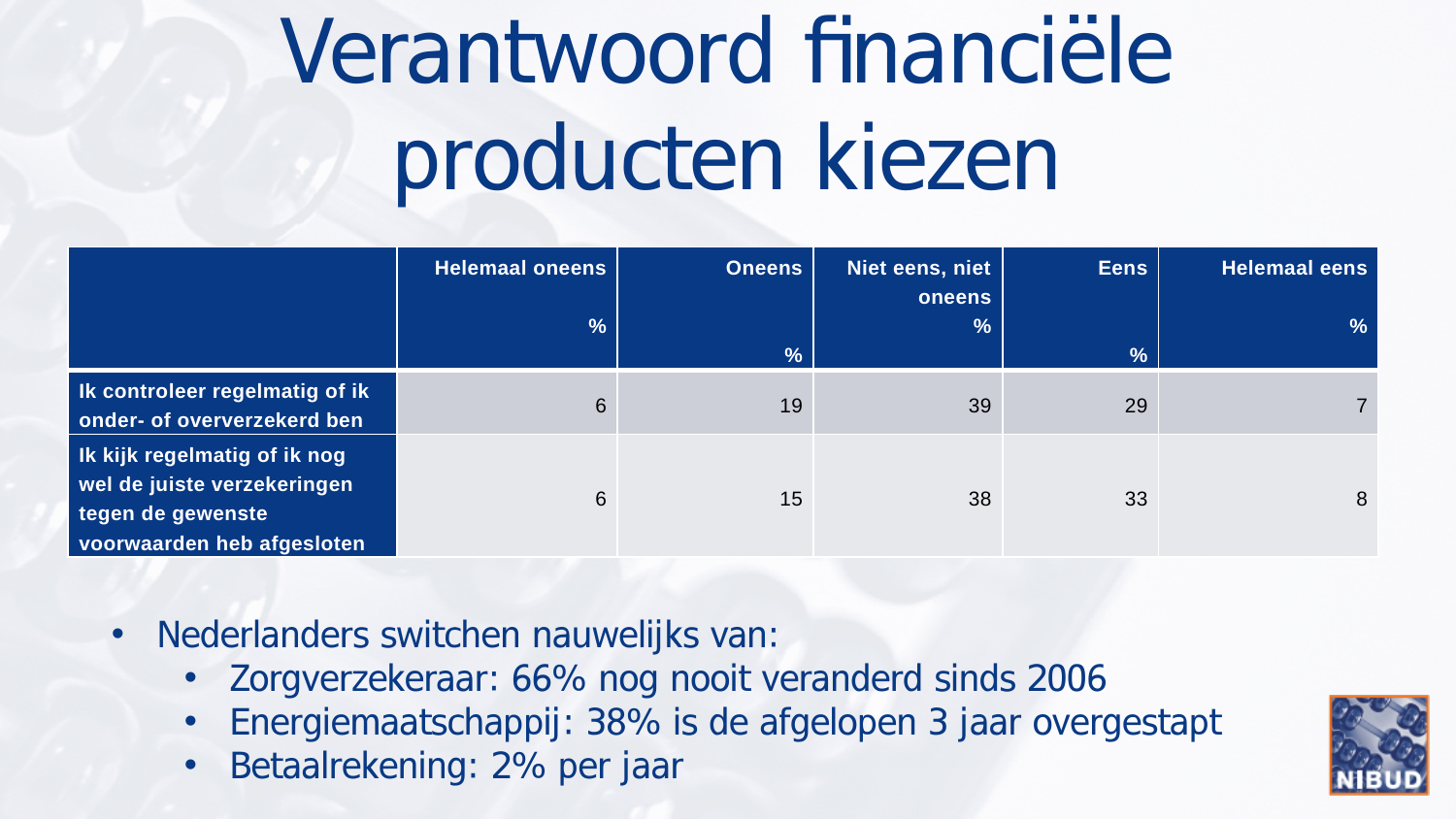

# Verantwoord financiële producten kiezen
|  | Helemaal oneens   % | Oneens     % | Niet eens, niet oneens % | Eens     % | Helemaal eens   % |
| --- | --- | --- | --- | --- | --- |
| Ik controleer regelmatig of ik onder- of oververzekerd ben | 6 | 19 | 39 | 29 | 7 |
| Ik kijk regelmatig of ik nog wel de juiste verzekeringen tegen de gewenste voorwaarden heb afgesloten | 6 | 15 | 38 | 33 | 8 |
Nederlanders switchen nauwelijks van:
Zorgverzekeraar: 66% nog nooit veranderd sinds 2006
Energiemaatschappij: 38% is de afgelopen 3 jaar overgestapt
Betaalrekening: 2% per jaar